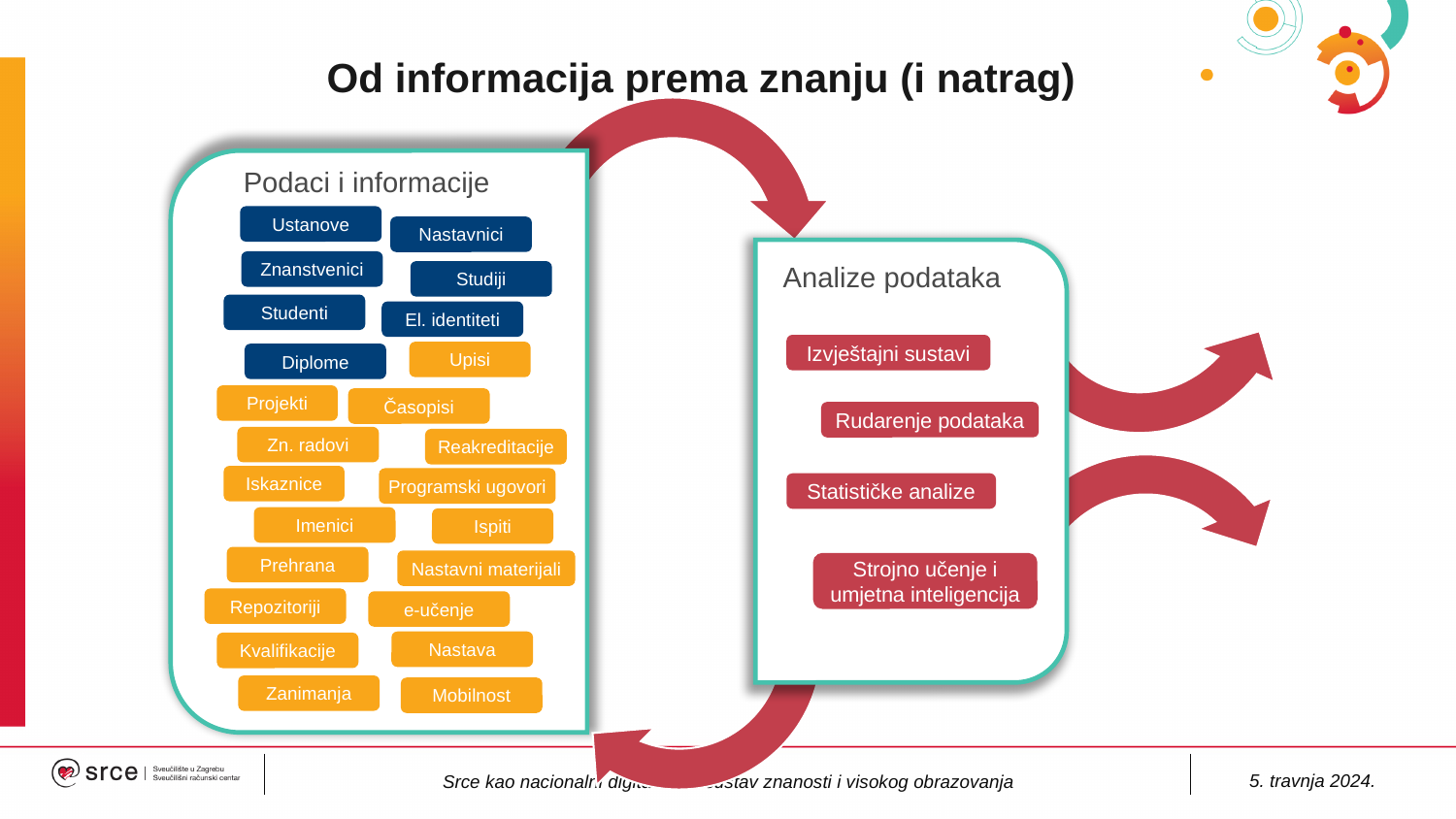

Od informacija prema znanju (i natrag)

Podaci i informacije
Ustanove
Nastavnici
Znanstvenici
Studiji
Studenti
El. identiteti
Upisi
Diplome
Projekti
Časopisi
Zn. radovi
Reakreditacije
Iskaznice
Programski ugovori
Imenici
Ispiti
Prehrana
Nastavni materijali
Repozitoriji
e-učenje
Nastava
Kvalifikacije
Zanimanja
Mobilnost

Analize podataka

Izvještajni sustavi
Rudarenje podataka
Statističke analize
Strojno učenje i umjetna inteligencija

5. travnja 2024.
Srce kao nacionalni digitalni ekosustav znanosti i visokog obrazovanja